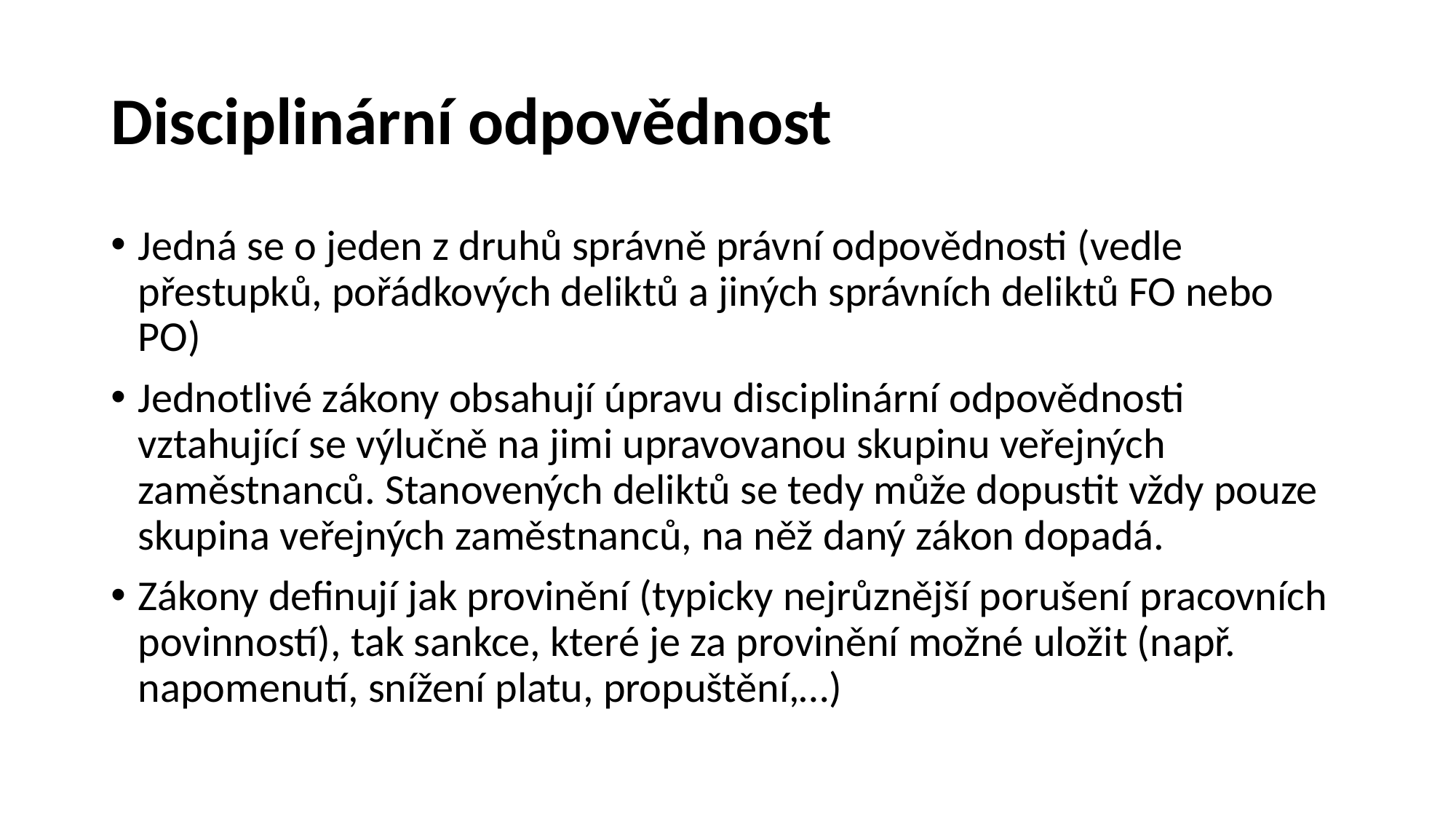

# Disciplinární odpovědnost
Jedná se o jeden z druhů správně právní odpovědnosti (vedle přestupků, pořádkových deliktů a jiných správních deliktů FO nebo PO)
Jednotlivé zákony obsahují úpravu disciplinární odpovědnosti vztahující se výlučně na jimi upravovanou skupinu veřejných zaměstnanců. Stanovených deliktů se tedy může dopustit vždy pouze skupina veřejných zaměstnanců, na něž daný zákon dopadá.
Zákony definují jak provinění (typicky nejrůznější porušení pracovních povinností), tak sankce, které je za provinění možné uložit (např. napomenutí, snížení platu, propuštění,…)